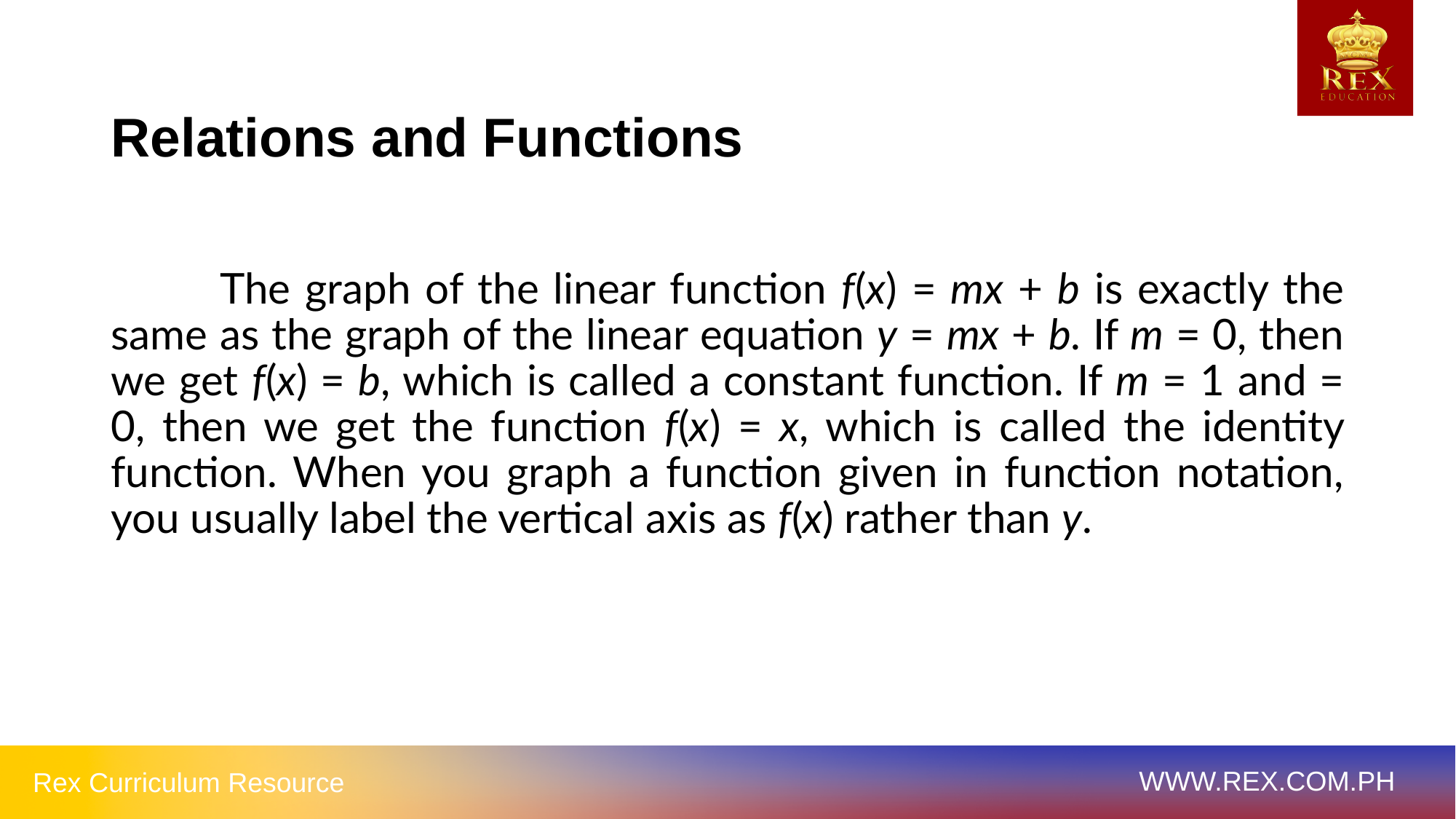

# Relations and Functions
	The graph of the linear function f(x) = mx + b is exactly the same as the graph of the linear equation y = mx + b. If m = 0, then we get f(x) = b, which is called a constant function. If m = 1 and = 0, then we get the function f(x) = x, which is called the identity function. When you graph a function given in function notation, you usually label the vertical axis as f(x) rather than y.